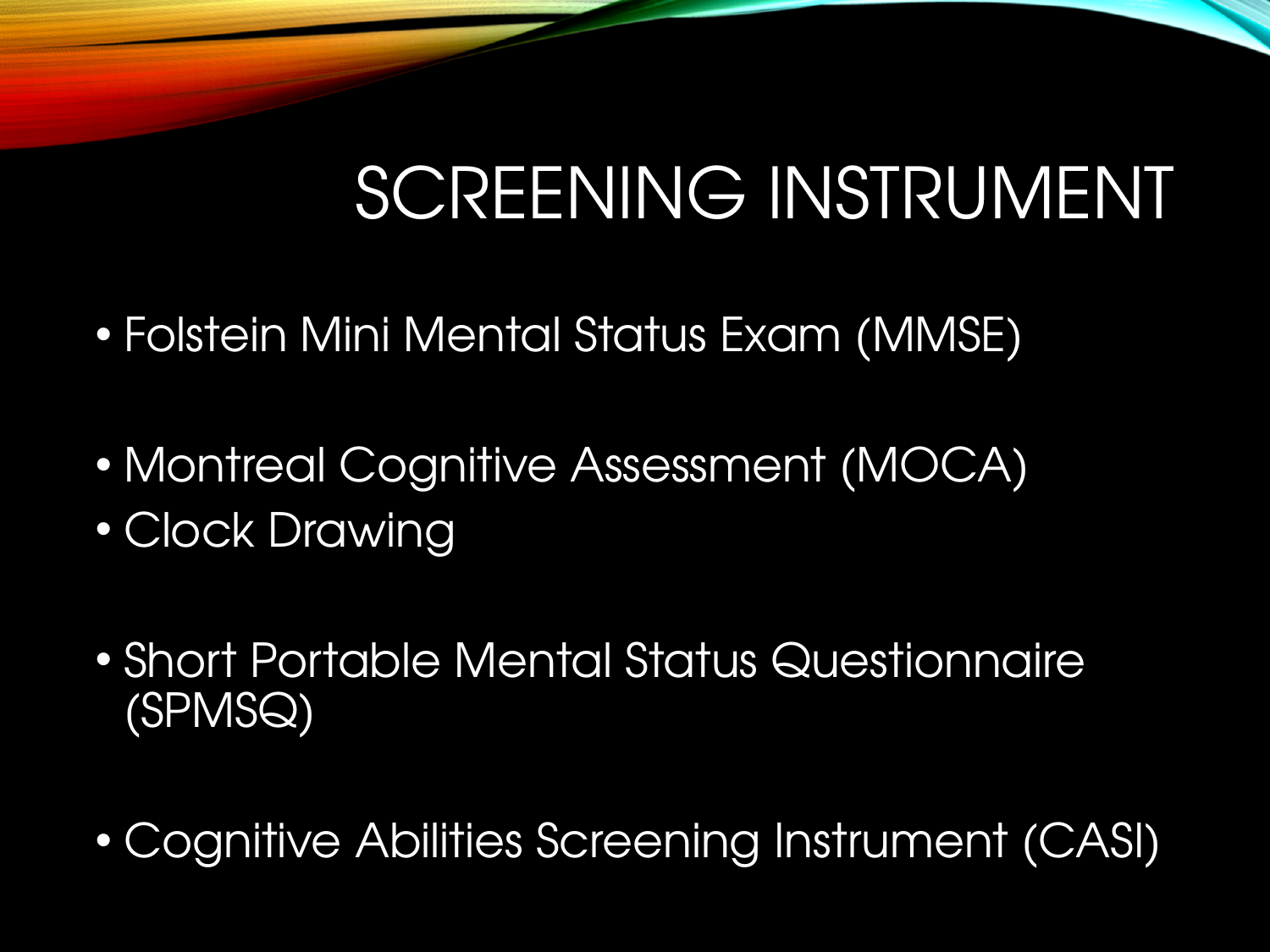

# SCREENING INSTRUMENT
Folstein Mini Mental Status Exam (MMSE)

Montreal Cognitive Assessment (MOCA)
Clock Drawing

Short Portable Mental Status Questionnaire (SPMSQ)

Cognitive Abilities Screening Instrument (CASI)